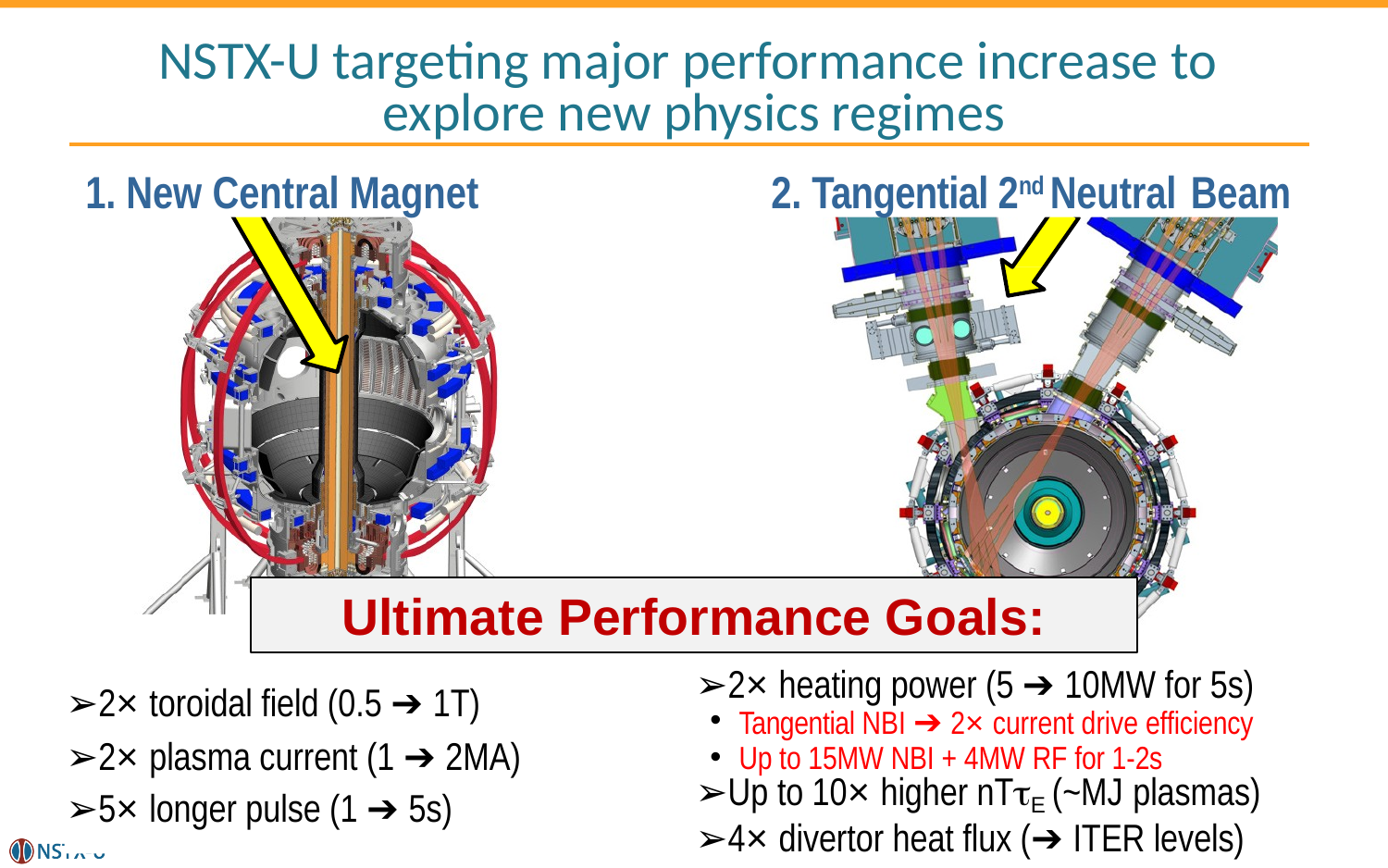

# NSTX-U targeting major performance increase to explore new physics regimes
1. New Central Magnet
2. Tangential 2nd Neutral Beam

Ultimate Performance Goals:
➢2× toroidal field (0.5 ➔ 1T)
➢2× plasma current (1 ➔ 2MA)
➢5× longer pulse (1 ➔ 5s)
➢2× heating power (5 ➔ 10MW for 5s)
Tangential NBI ➔ 2× current drive efficiency
Up to 15MW NBI + 4MW RF for 1-2s
➢Up to 10× higher nTτE (~MJ plasmas)
➢4× divertor heat flux (➔ ITER levels)